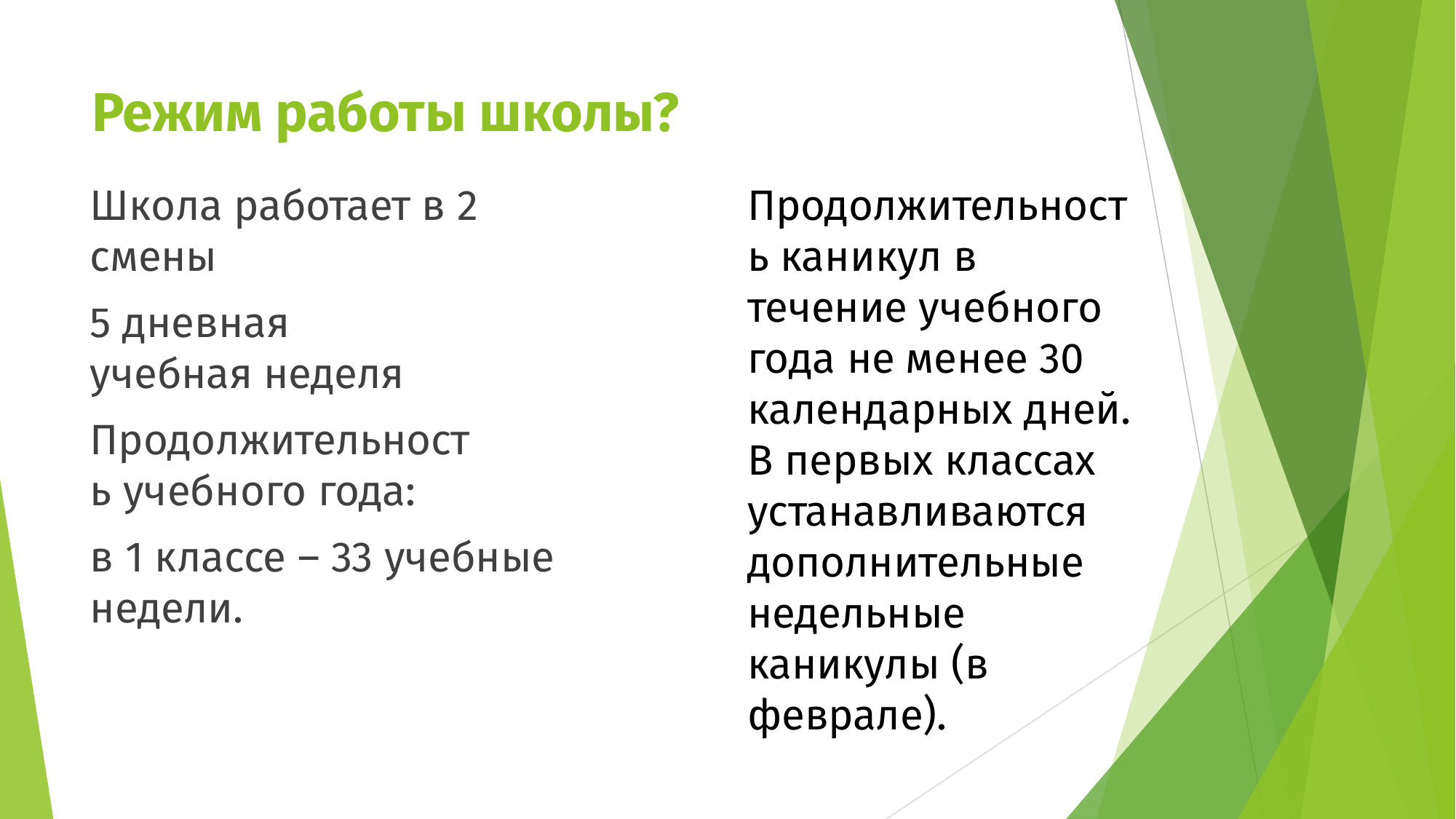

# Режим работы школы?
Школа работает в 2 смены
5 дневная учебная неделя
Продолжительность учебного года:
в 1 классе – 33 учебные недели.
Продолжительность каникул в течение учебного года не менее 30 календарных дней. В первых классах устанавливаются дополнительные недельные каникулы (в феврале).